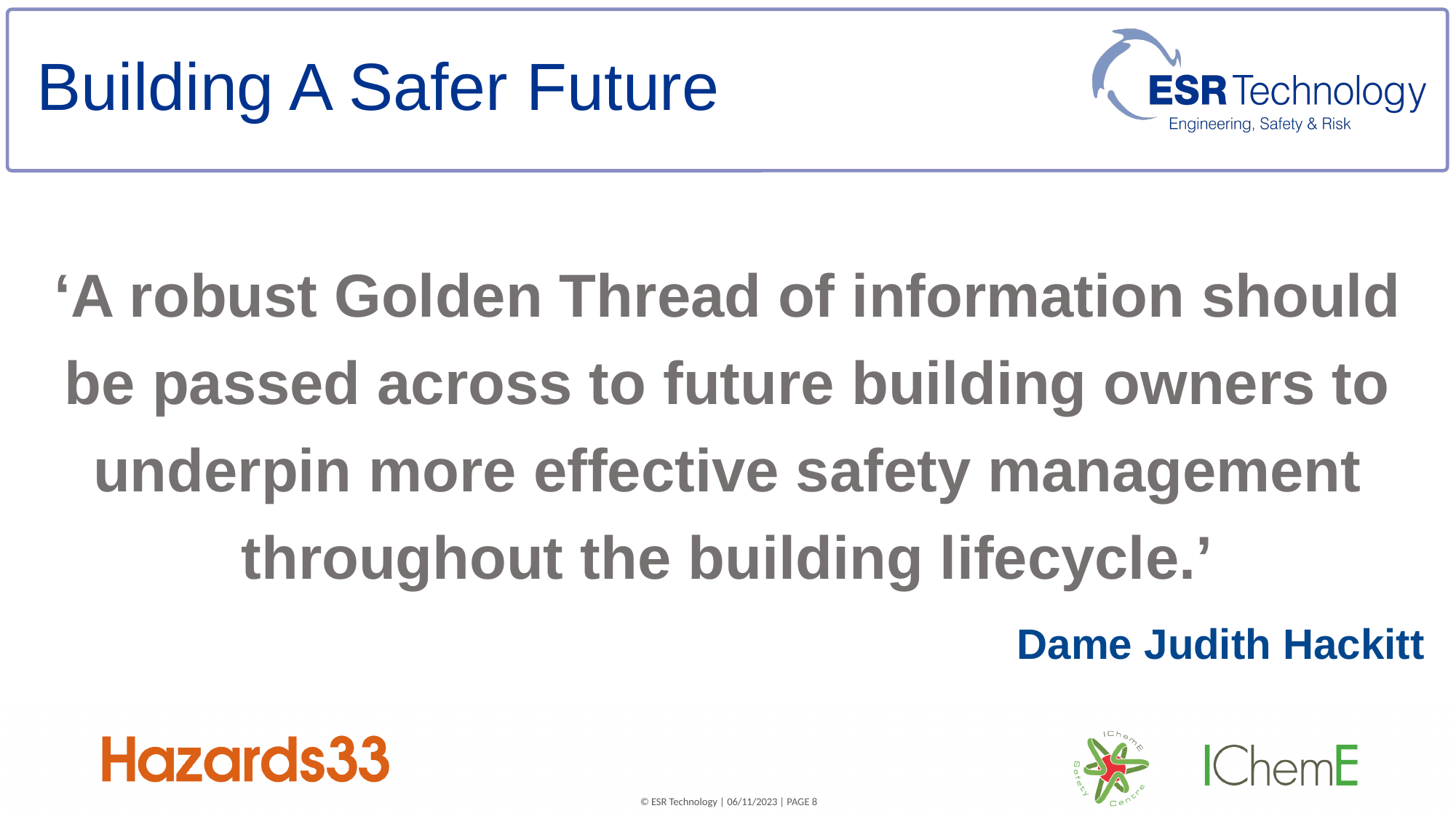

# Building A Safer Future
‘A robust Golden Thread of information should be passed across to future building owners to underpin more effective safety management throughout the building lifecycle.’
Dame Judith Hackitt